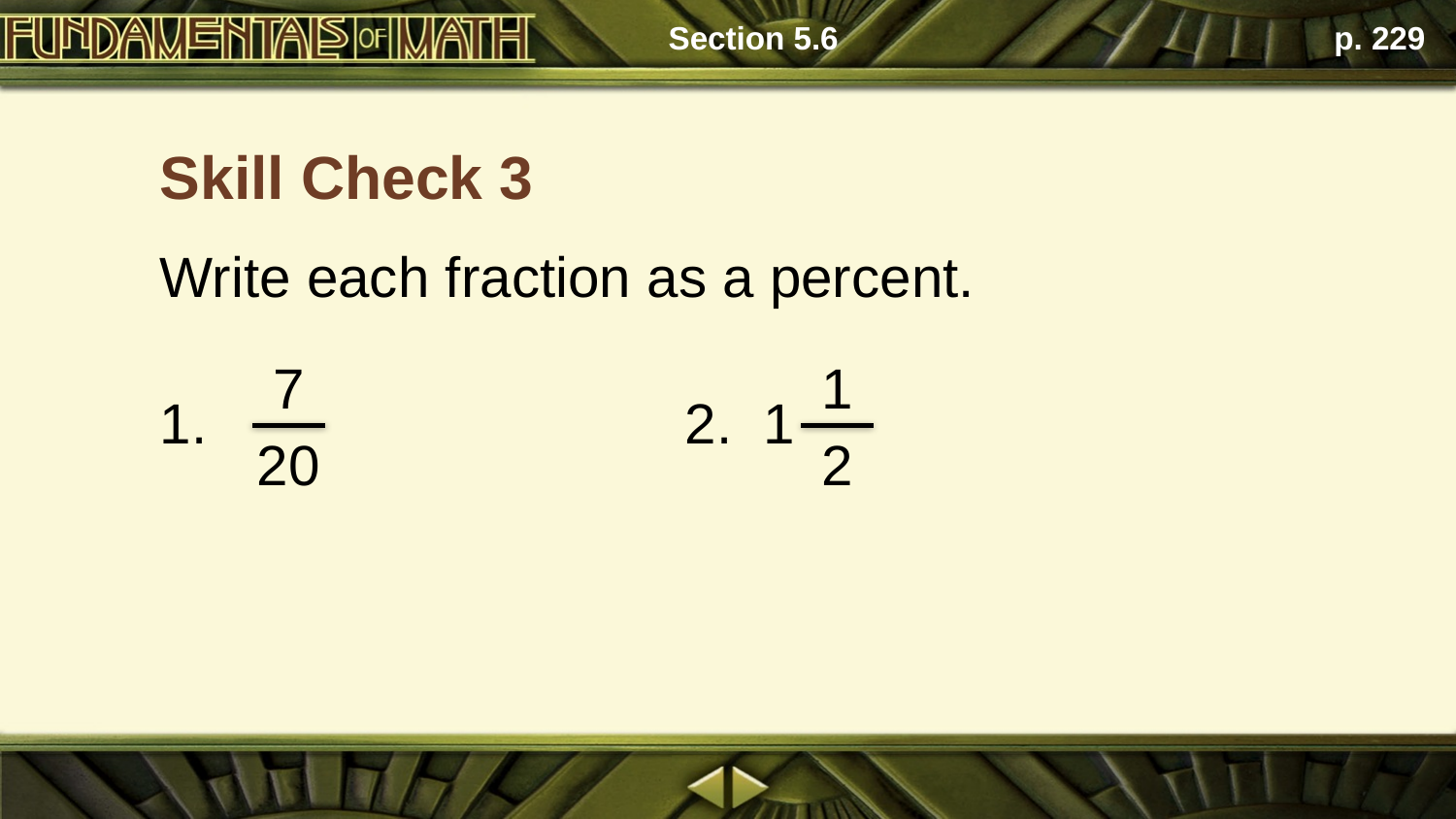

Section 5.6
p. 229
Skill Check 3
Write each fraction as a percent.
7
20
1
2
2.  1
1.